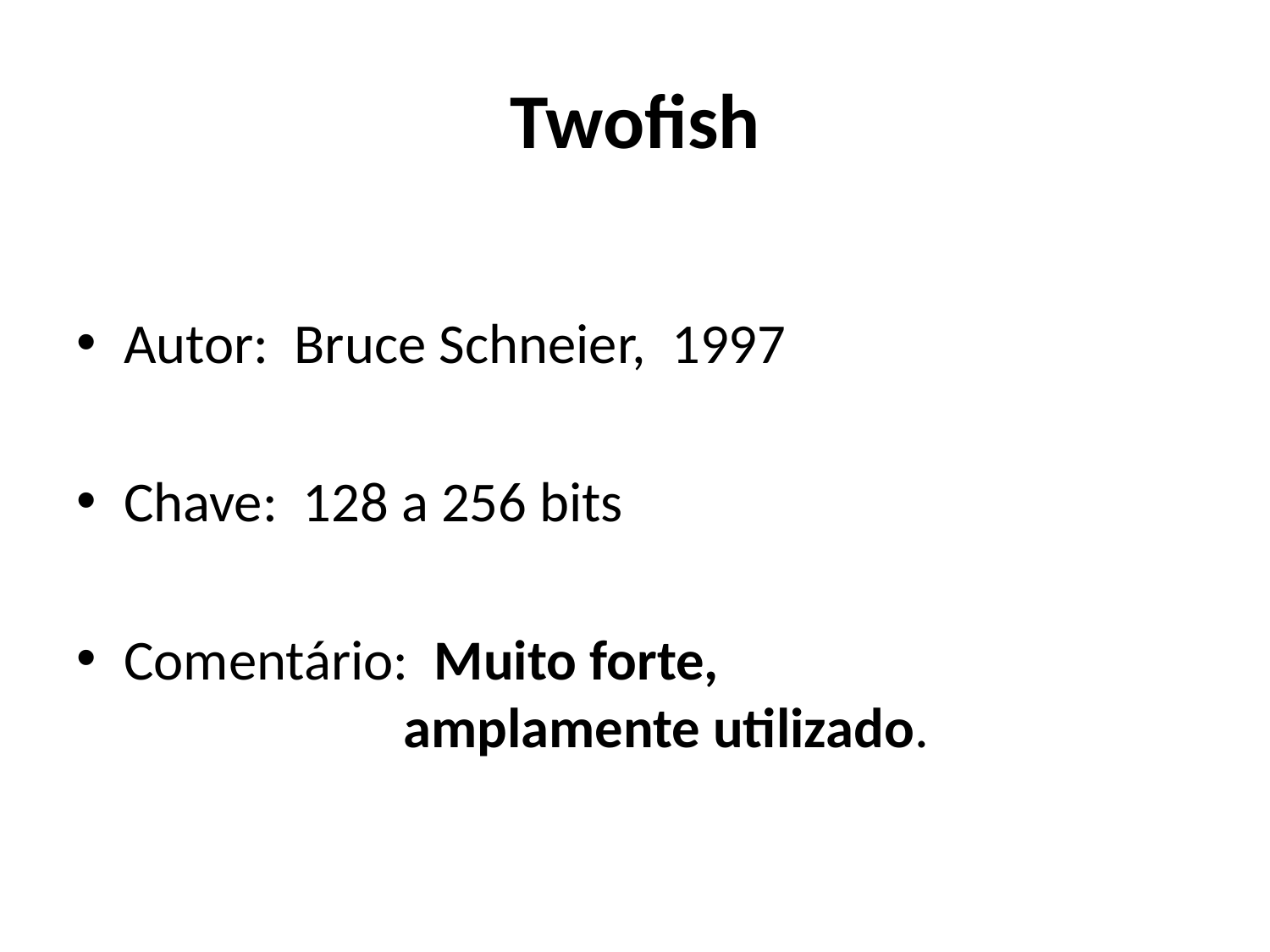

# Twofish

Autor:  Bruce Schneier,  1997

Chave:  128 a 256 bits

Comentário:  Muito forte,
                      amplamente utilizado.